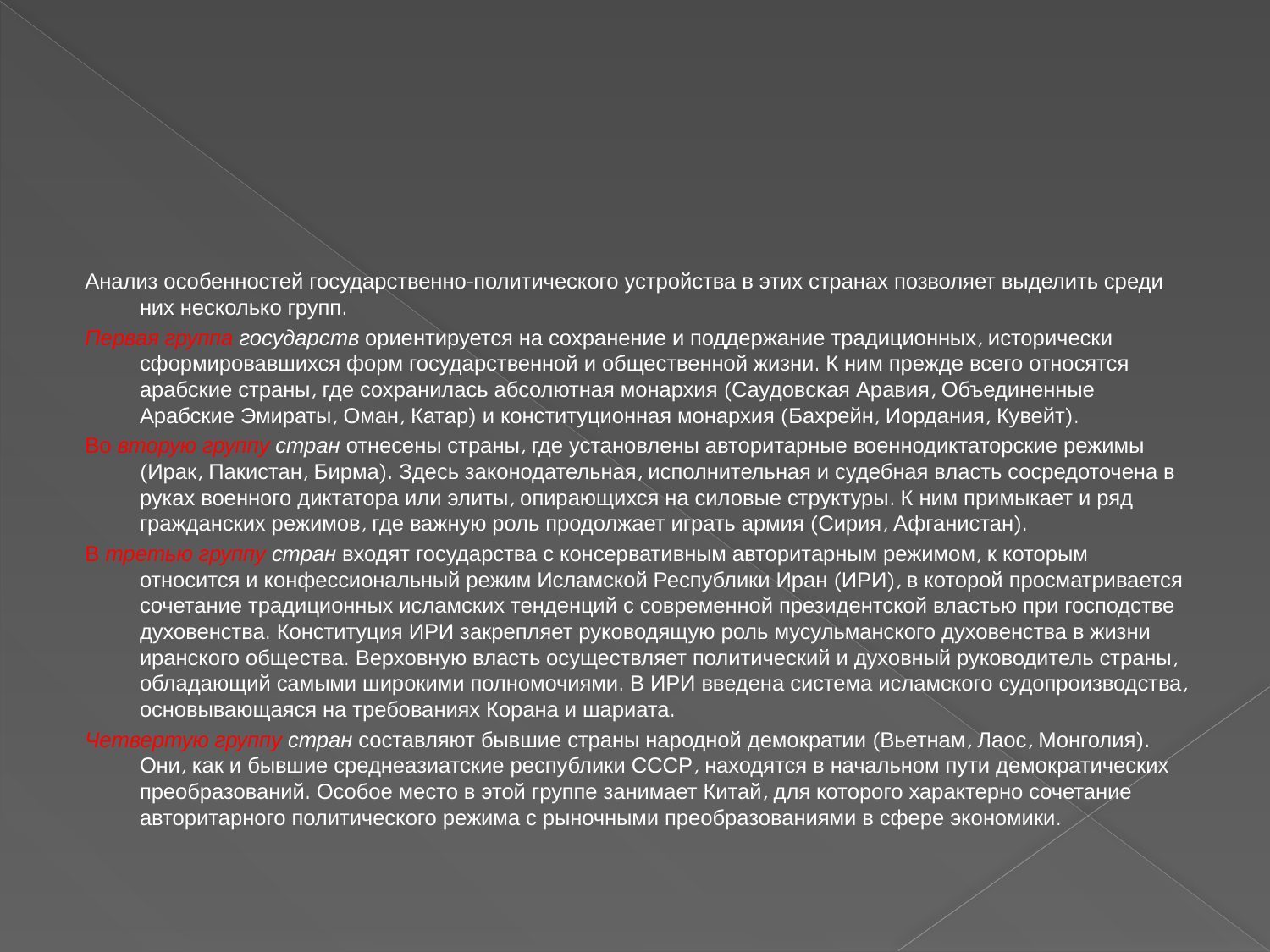

#
Анализ особенностей государственно-политического устройства в этих странах позволяет выделить среди них несколько групп.
Первая группа государств ориентируется на сохранение и поддержание традиционных, исторически сформировавшихся форм государственной и общественной жизни. К ним прежде всего относятся арабские страны, где сохранилась абсолютная монархия (Саудов­ская Аравия, Объединенные Арабские Эмираты, Оман, Катар) и конституционная монархия (Бахрейн, Иордания, Кувейт).
Во вторую группу стран отнесены страны, где установлены авторитарные военнодиктаторские режимы (Ирак, Пакистан, Бирма). Здесь законодательная, исполнительная и судебная власть сосредоточена в руках военного диктатора или элиты, опирающихся на силовые структуры. К ним примыкает и ряд гражданских режимов, где важную роль продолжает играть армия (Сирия, Афганистан).
В третью группу стран входят государства с консервативным авторитарным режимом, к которым относится и конфессиональный режим Исламской Республики Иран (ИРИ), в которой просматривается сочетание традиционных исламских тенденций с современной президентской властью при господстве духовенства. Конституция ИРИ закреп­ляет руководящую роль мусульманского духовенства в жизни иранского общества. Верховную власть осуществляет политический и духовный руководитель страны, обладающий самыми широкими полномочиями. В ИРИ введена система исламского судопроизводства, основывающаяся на требованиях Корана и шариата.
Четвертую группу стран составля­ют бывшие страны народной демократии (Вьетнам, Лаос, Монголия). Они, как и бывшие среднеазиатские республики СССР, находятся в начальном пути демократических преобразований. Особое место в этой группе занимает Китай, для которого характерно сочетание авторитарного политического режима с рыночными преобразованиями в сфере экономики.